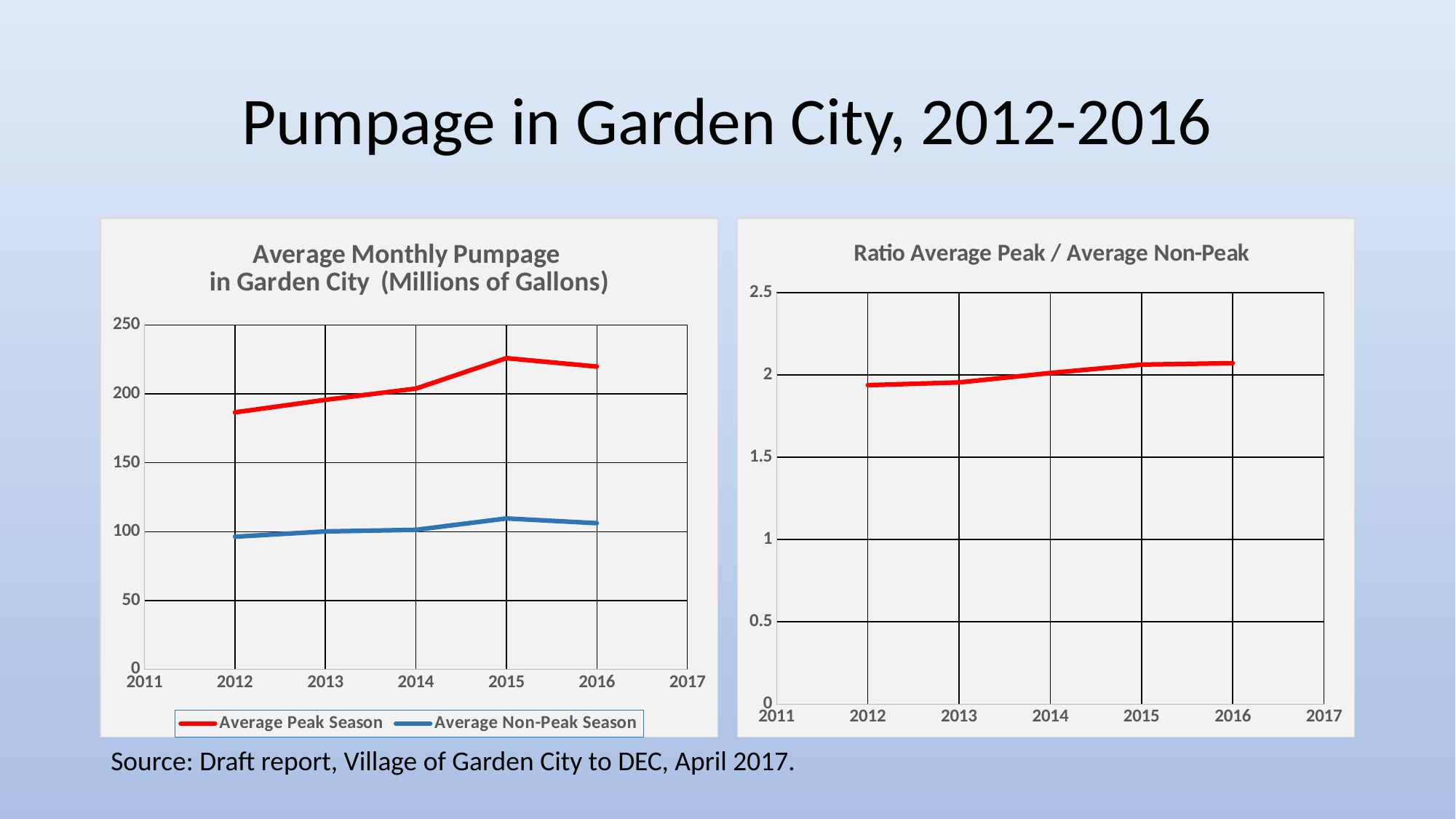

# Pumpage in Garden City, 2012-2016

### Chart: Average Monthly Pumpage
in Garden City  (Millions of Gallons)

| Category | Average Peak Season | Average Non-Peak Season |
|---|---|---|

### Chart: Ratio Average Peak / Average Non-Peak

| Category |  |
|---|---|
Source: Draft report, Village of Garden City to DEC, April 2017.